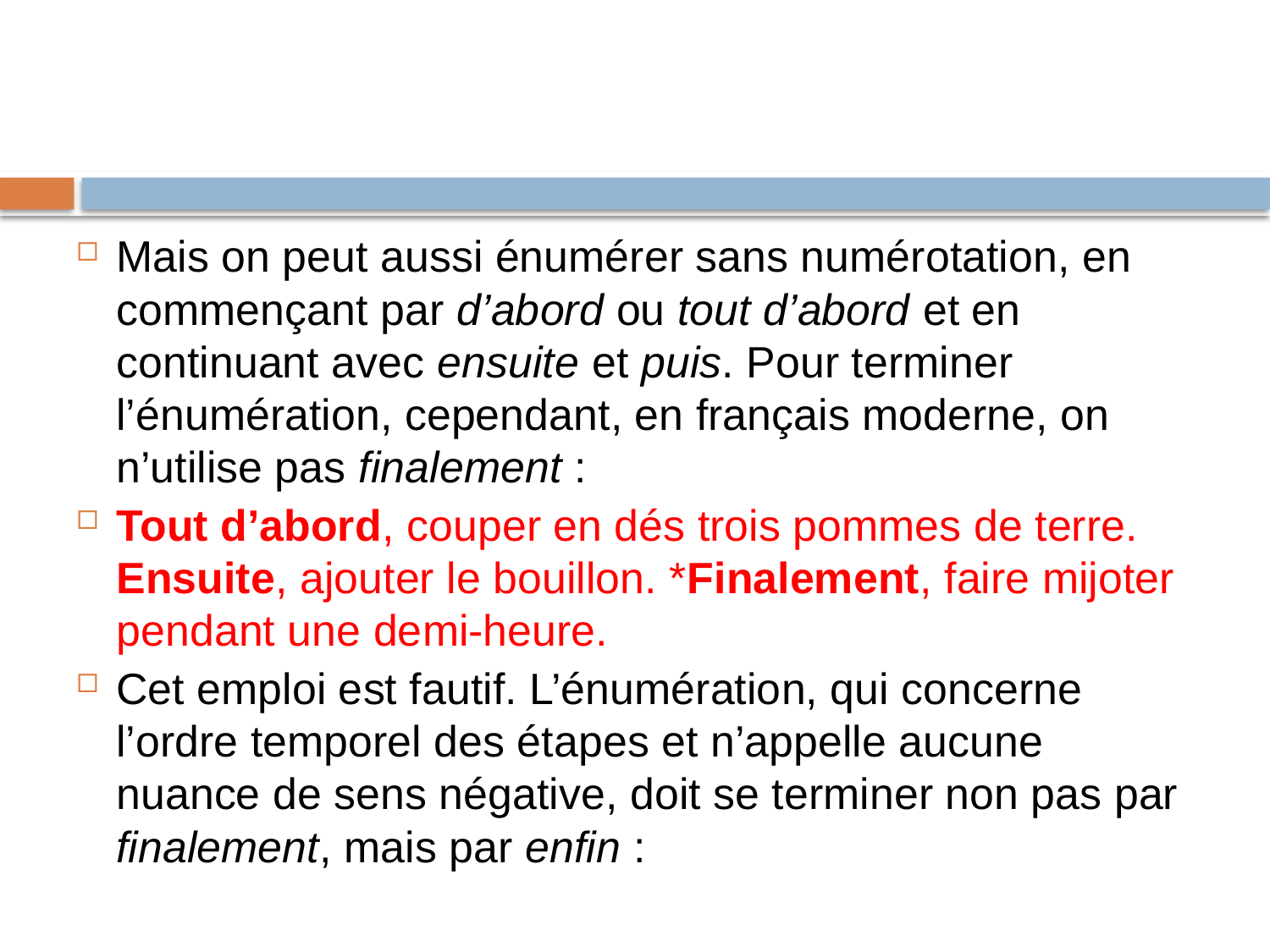

#
Mais on peut aussi énumérer sans numérotation, en commençant par d’abord ou tout d’abord et en continuant avec ensuite et puis. Pour terminer l’énumération, cependant, en français moderne, on n’utilise pas finalement :
Tout d’abord, couper en dés trois pommes de terre. Ensuite, ajouter le bouillon. *Finalement, faire mijoter pendant une demi-heure.
Cet emploi est fautif. L’énumération, qui concerne l’ordre temporel des étapes et n’appelle aucune nuance de sens négative, doit se terminer non pas par finalement, mais par enfin :